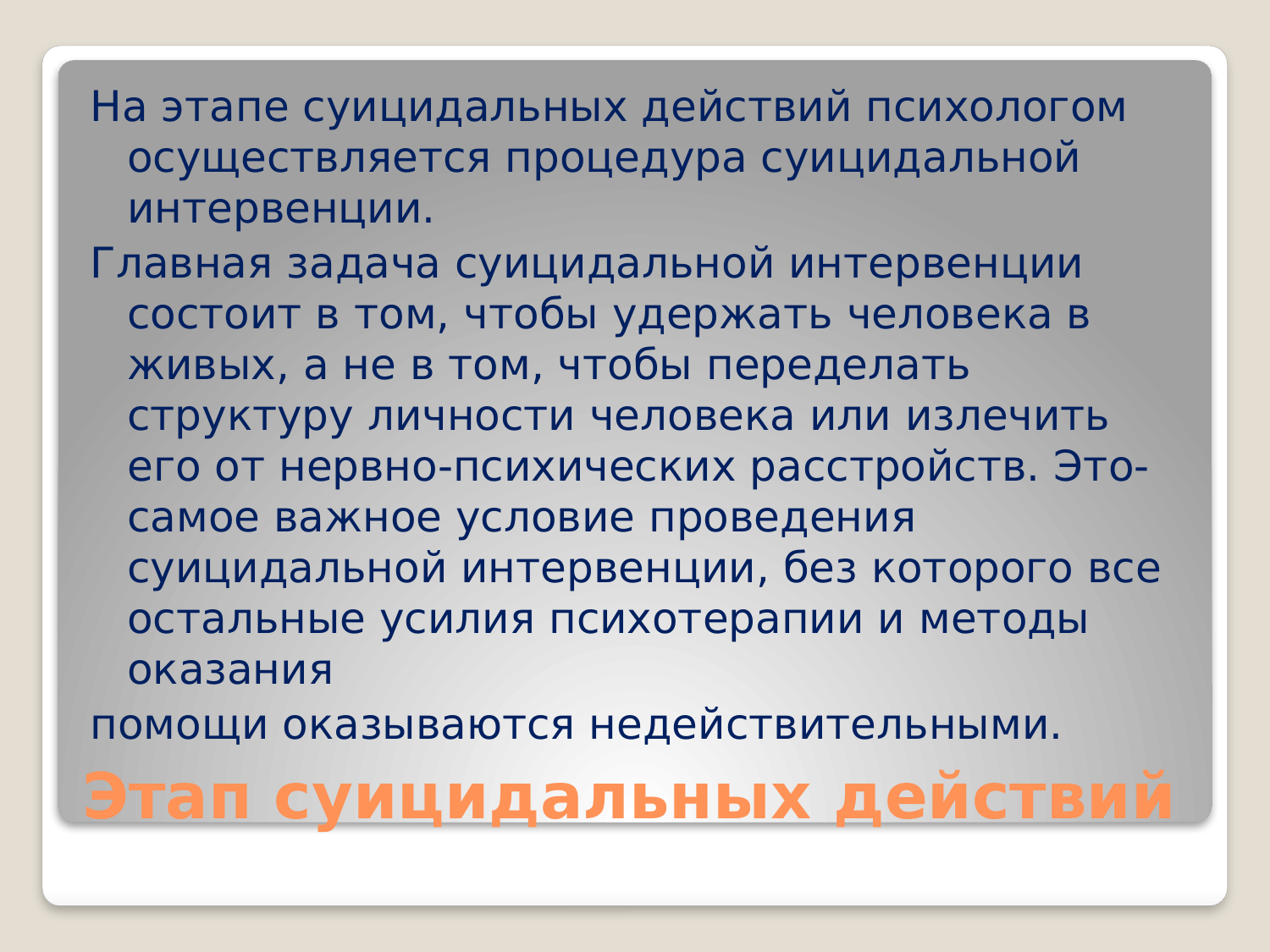

На этапе суицидальных действий психологом осуществляется процедура суицидальной интервенции.
Главная задача суицидальной интервенции состоит в том, чтобы удержать человека в живых, а не в том, чтобы переделать структуру личности человека или излечить его от нервно-психических расстройств. Это- самое важное условие проведения суицидальной интервенции, без которого все остальные усилия психотерапии и методы оказания
помощи оказываются недействительными.
# Этап суицидальных действий